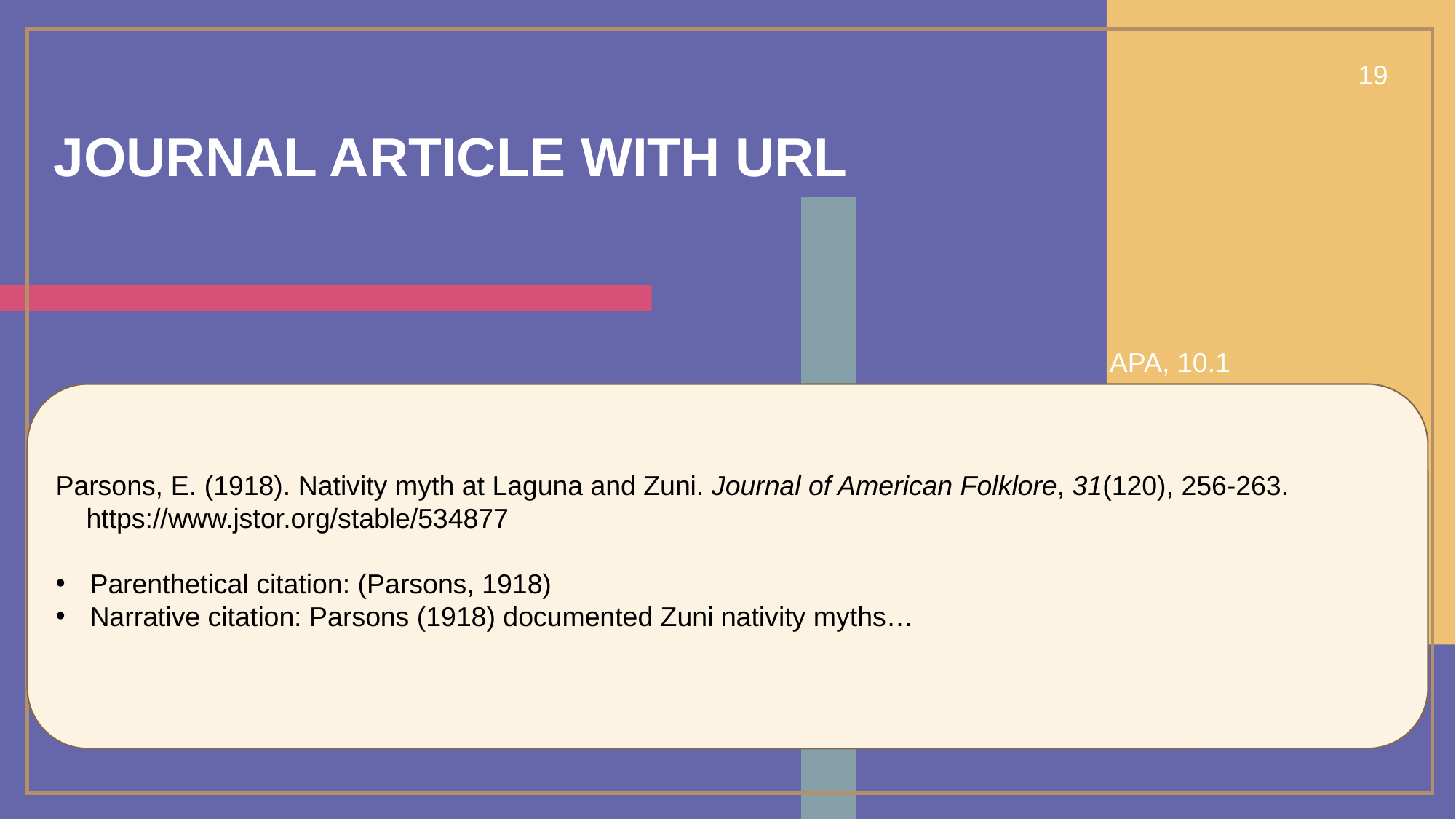

19
# Journal article with url
APA, 10.1
Parsons, E. (1918). Nativity myth at Laguna and Zuni. Journal of American Folklore, 31(120), 256-263.
    https://www.jstor.org/stable/534877

Parenthetical citation: (Parsons, 1918)
Narrative citation: Parsons (1918) documented Zuni nativity myths…